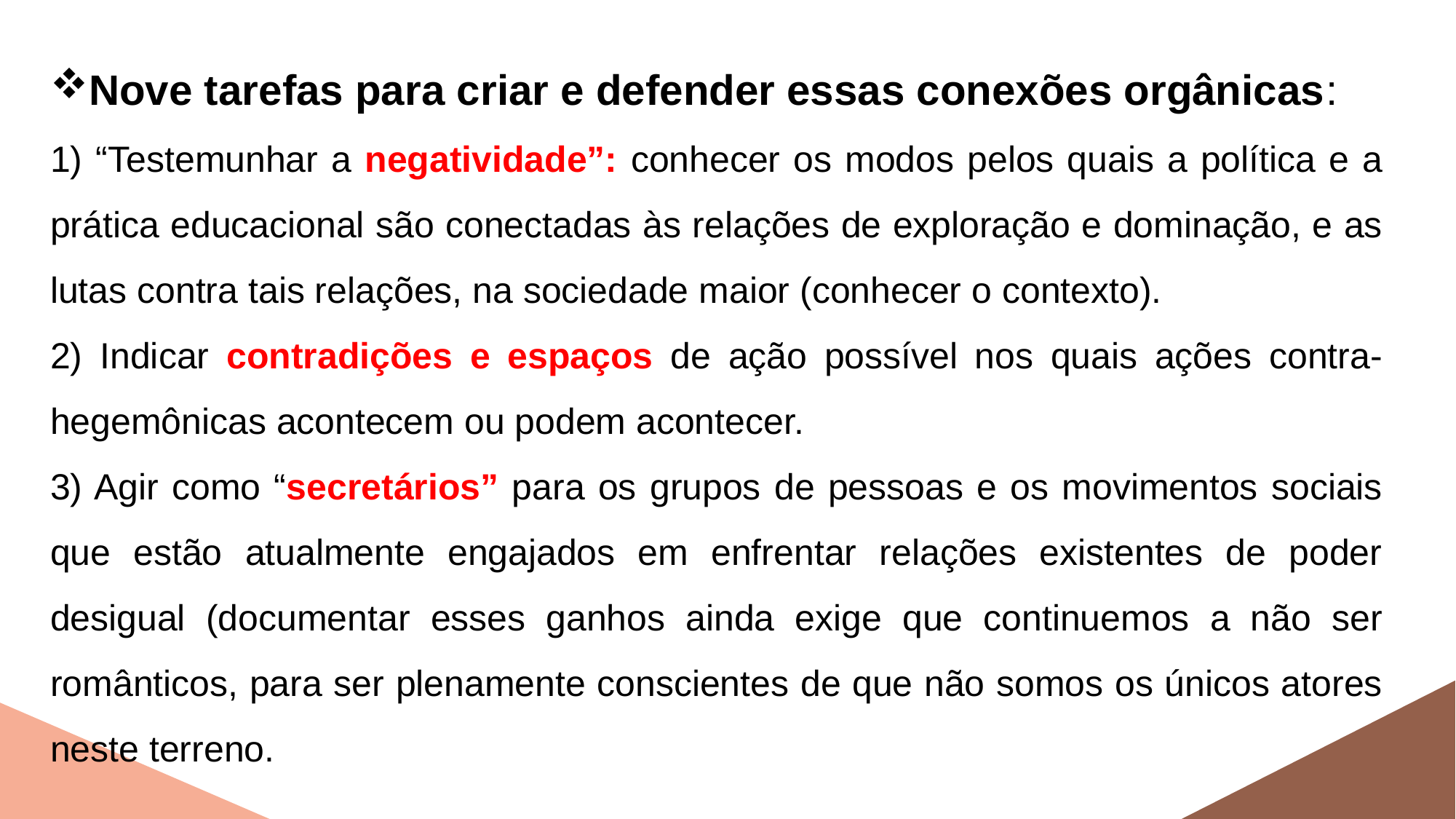

Nove tarefas para criar e defender essas conexões orgânicas:
1) “Testemunhar a negatividade”: conhecer os modos pelos quais a política e a prática educacional são conectadas às relações de exploração e dominação, e as lutas contra tais relações, na sociedade maior (conhecer o contexto).
2) Indicar contradições e espaços de ação possível nos quais ações contra-hegemônicas acontecem ou podem acontecer.
3) Agir como “secretários” para os grupos de pessoas e os movimentos sociais que estão atualmente engajados em enfrentar relações existentes de poder desigual (documentar esses ganhos ainda exige que continuemos a não ser românticos, para ser plenamente conscientes de que não somos os únicos atores neste terreno.